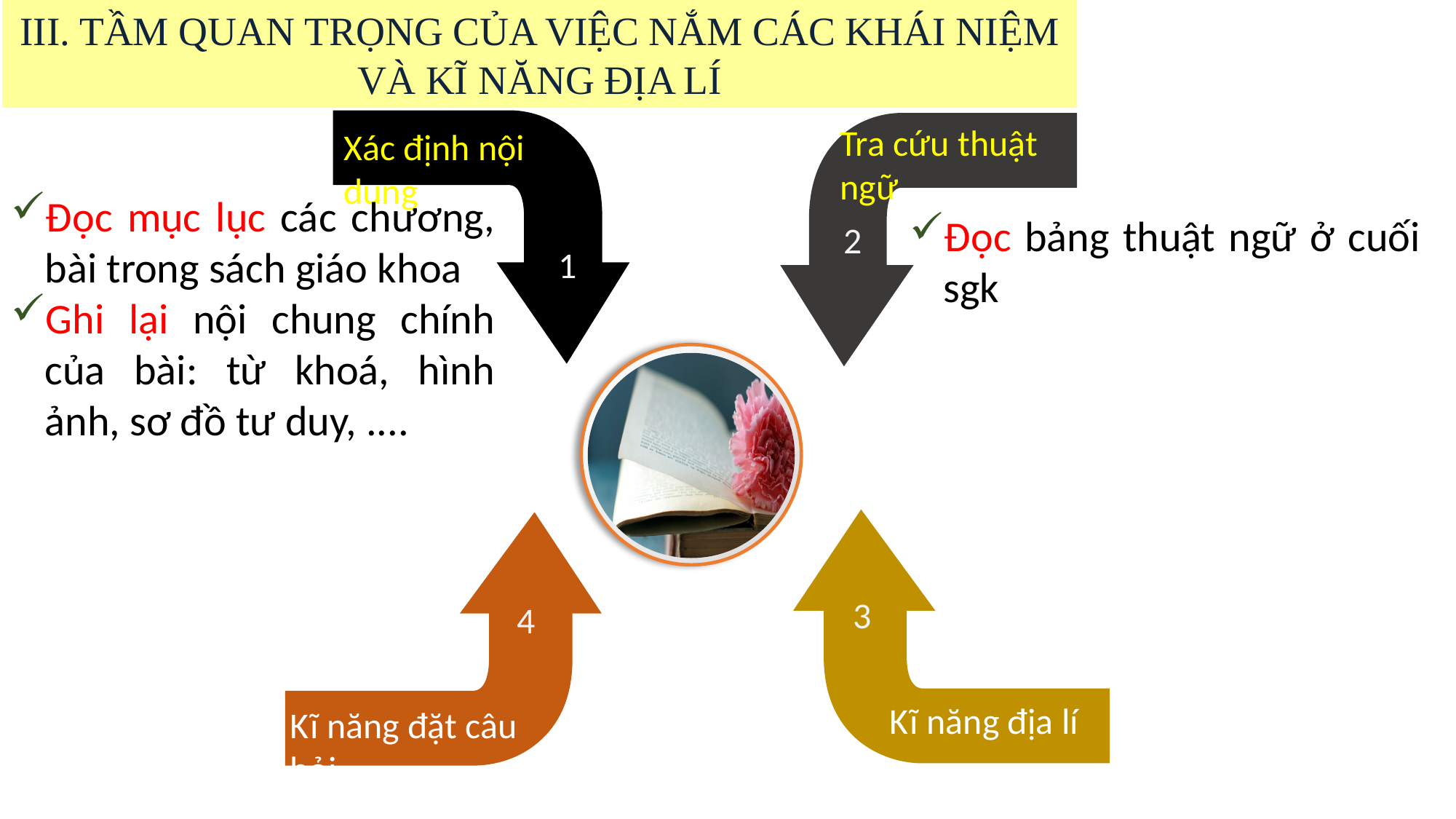

III. TẦM QUAN TRỌNG CỦA VIỆC NẮM CÁC KHÁI NIỆM VÀ KĨ NĂNG ĐỊA LÍ

2
Tra cứu thuật ngữ
Xác định nội dung
Đọc mục lục các chương, bài trong sách giáo khoa
Ghi lại nội chung chính của bài: từ khoá, hình ảnh, sơ đồ tư duy, ....
Đọc bảng thuật ngữ ở cuối sgk
1

3

4
Kĩ năng địa lí
Kĩ năng đặt câu hỏi